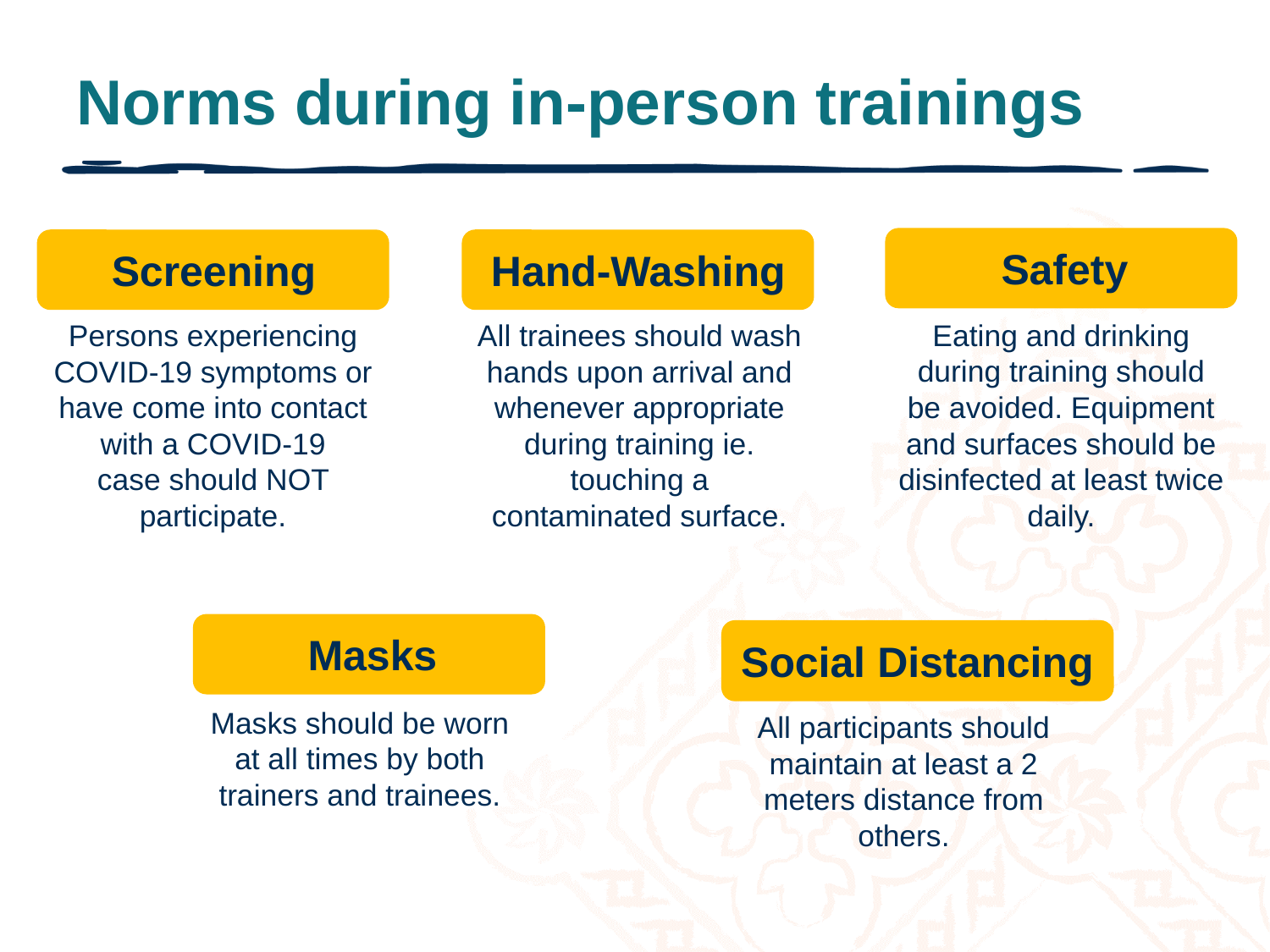

# Norms during in-person trainings

Safety
Hand-Washing
 Screening
Eating and drinking during training should be avoided. Equipment and surfaces should be disinfected at least twice daily.
All trainees should wash hands upon arrival and whenever appropriate during training ie. touching a contaminated surface.
Persons experiencing COVID-19 symptoms or have come into contact with a COVID-19 case should NOT participate.

Masks
Social Distancing
Masks should be worn at all times by both trainers and trainees.
All participants should maintain at least a 2 meters distance from others.